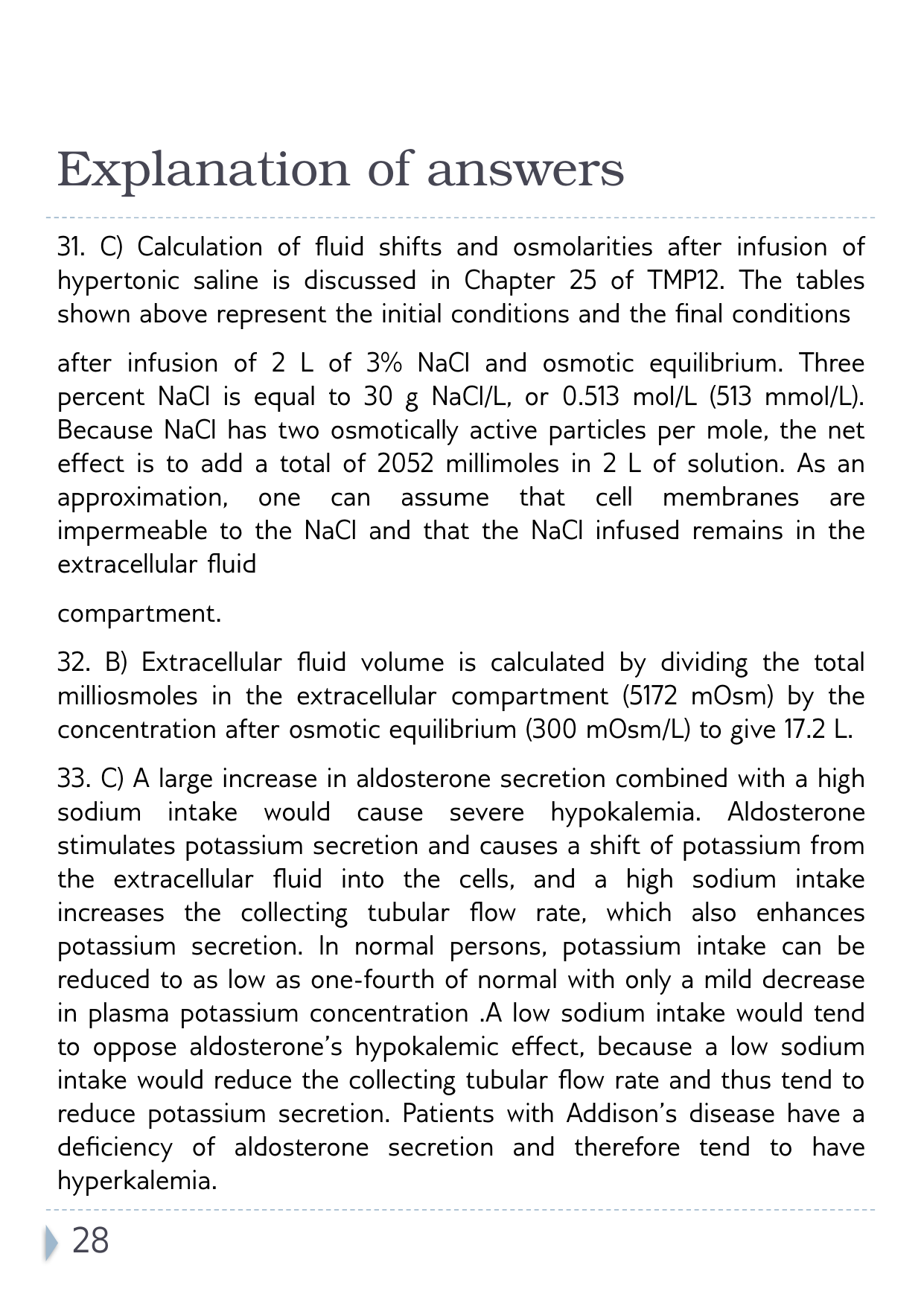

Explanation of answers
31. C) Calculation of fluid shifts and osmolarities after infusion of hypertonic saline is discussed in Chapter 25 of TMP12. The tables shown above represent the initial conditions and the final conditions
after infusion of 2 L of 3% NaCl and osmotic equilibrium. Three percent NaCl is equal to 30 g NaCl/L, or 0.513 mol/L (513 mmol/L). Because NaCl has two osmotically active particles per mole, the net effect is to add a total of 2052 millimoles in 2 L of solution. As an approximation, one can assume that cell membranes are impermeable to the NaCl and that the NaCl infused remains in the extracellular fluid
compartment.
32. B) Extracellular fluid volume is calculated by dividing the total milliosmoles in the extracellular compartment (5172 mOsm) by the concentration after osmotic equilibrium (300 mOsm/L) to give 17.2 L.
33. C) A large increase in aldosterone secretion combined with a high sodium intake would cause severe hypokalemia. Aldosterone stimulates potassium secretion and causes a shift of potassium from the extracellular fluid into the cells, and a high sodium intake increases the collecting tubular flow rate, which also enhances potassium secretion. In normal persons, potassium intake can be reduced to as low as one-fourth of normal with only a mild decrease in plasma potassium concentration .A low sodium intake would tend to oppose aldosterone’s hypokalemic effect, because a low sodium intake would reduce the collecting tubular flow rate and thus tend to reduce potassium secretion. Patients with Addison’s disease have a deficiency of aldosterone secretion and therefore tend to have hyperkalemia.
28